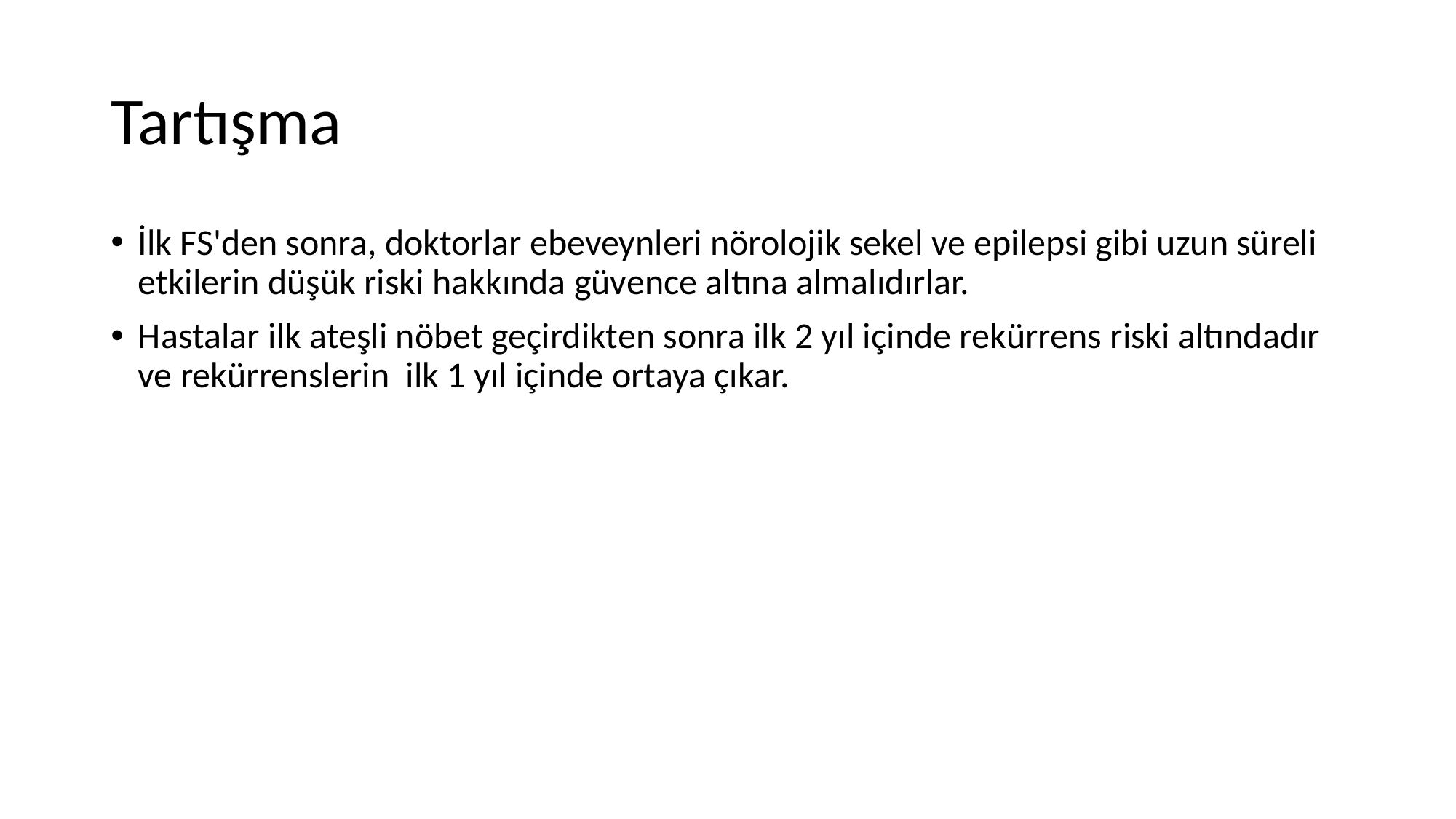

# Tartışma
İlk FS'den sonra, doktorlar ebeveynleri nörolojik sekel ve epilepsi gibi uzun süreli etkilerin düşük riski hakkında güvence altına almalıdırlar.
Hastalar ilk ateşli nöbet geçirdikten sonra ilk 2 yıl içinde rekürrens riski altındadır ve rekürrenslerin  ilk 1 yıl içinde ortaya çıkar.